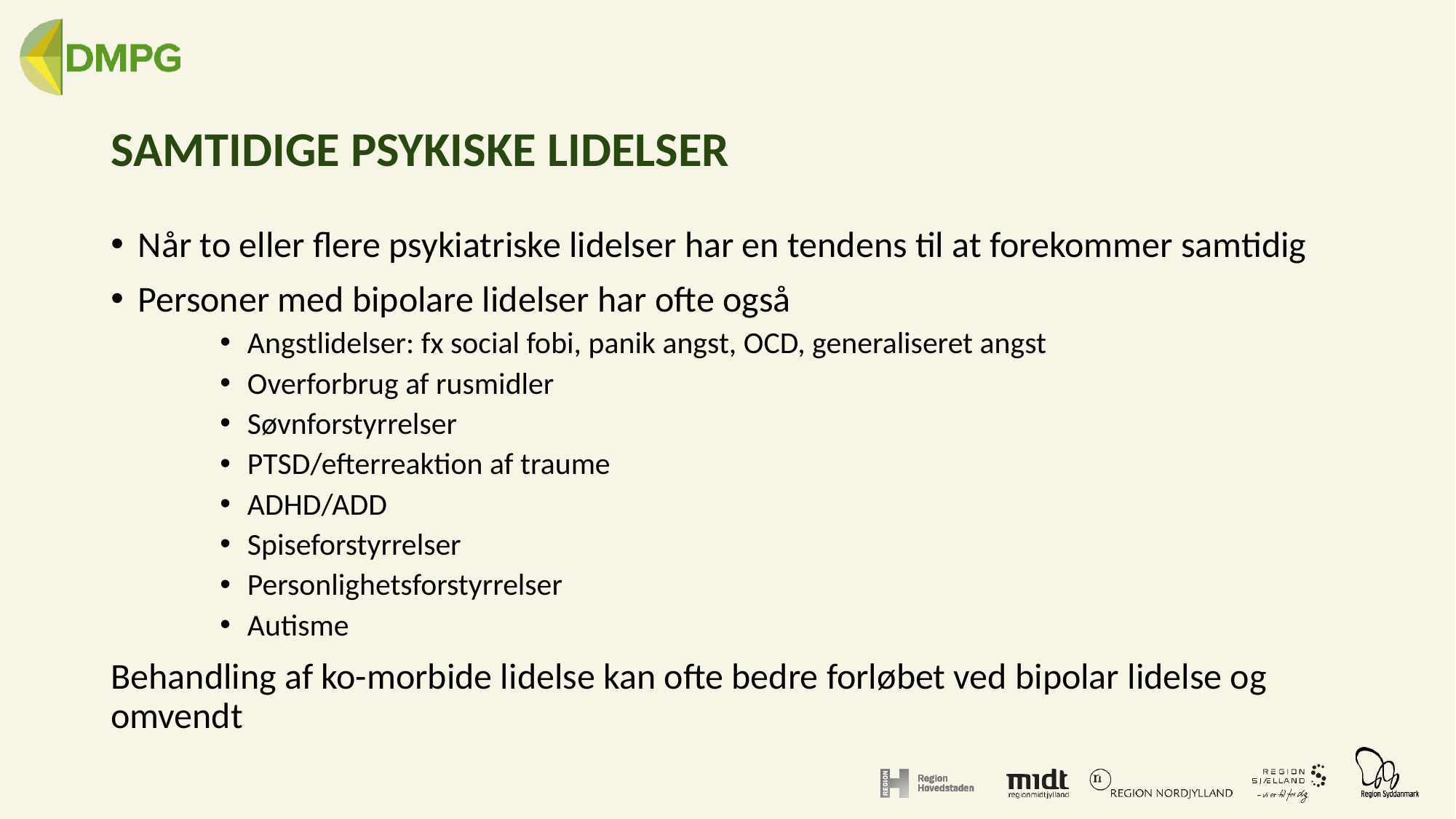

# SAMTIDIGE PSYKISKE LIDELSER
Når to eller flere psykiatriske lidelser har en tendens til at forekommer samtidig
Personer med bipolare lidelser har ofte også
Angstlidelser: fx social fobi, panik angst, OCD, generaliseret angst
Overforbrug af rusmidler
Søvnforstyrrelser
PTSD/efterreaktion af traume
ADHD/ADD
Spiseforstyrrelser
Personlighetsforstyrrelser
Autisme
Behandling af ko-morbide lidelse kan ofte bedre forløbet ved bipolar lidelse og omvendt